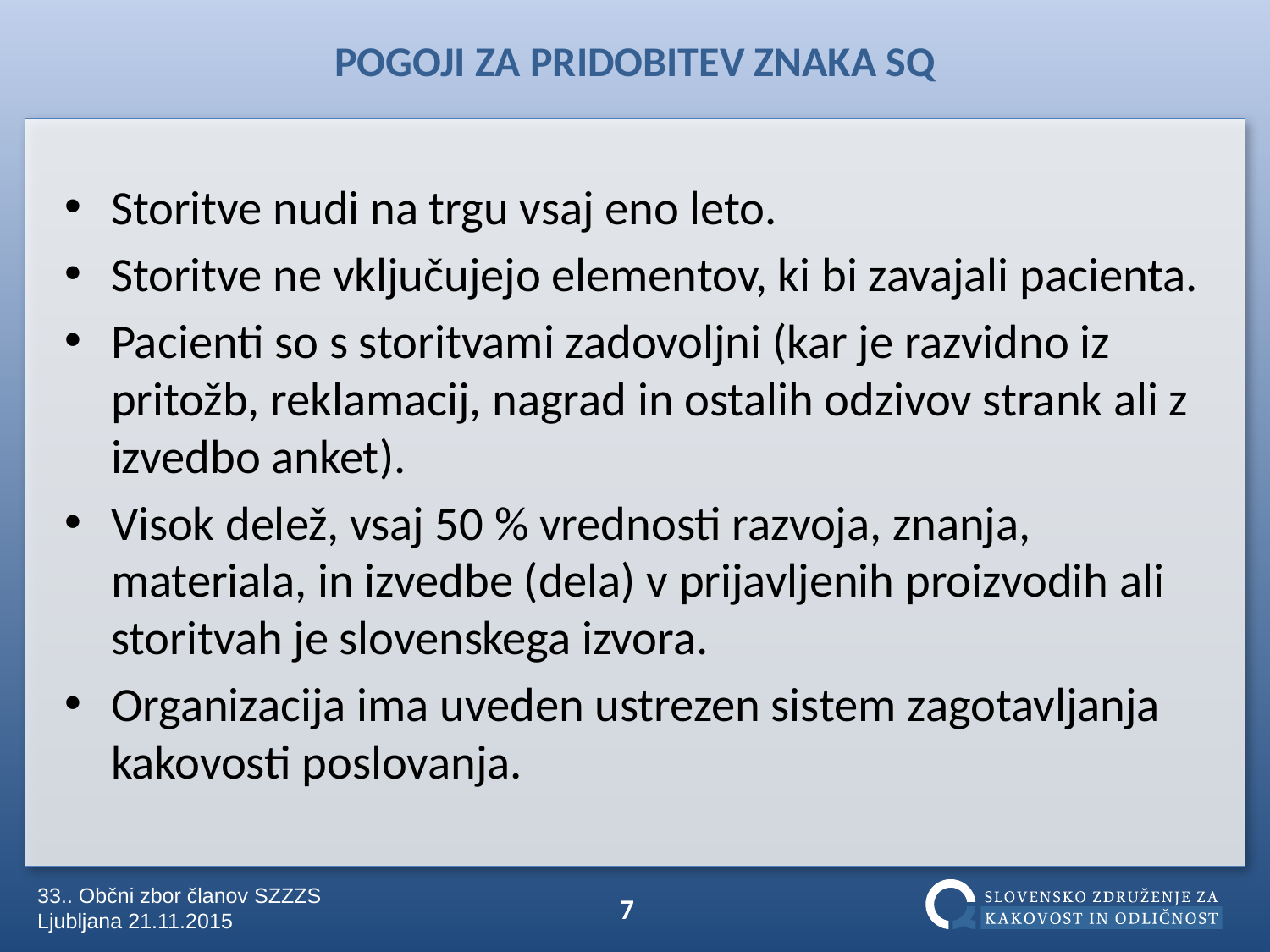

POGOJI ZA PRIDOBITEV ZNAKA SQ
Storitve nudi na trgu vsaj eno leto.
Storitve ne vključujejo elementov, ki bi zavajali pacienta.
Pacienti so s storitvami zadovoljni (kar je razvidno iz pritožb, reklamacij, nagrad in ostalih odzivov strank ali z izvedbo anket).
Visok delež, vsaj 50 % vrednosti razvoja, znanja, materiala, in izvedbe (dela) v prijavljenih proizvodih ali storitvah je slovenskega izvora.
Organizacija ima uveden ustrezen sistem zagotavljanja  kakovosti poslovanja.

7